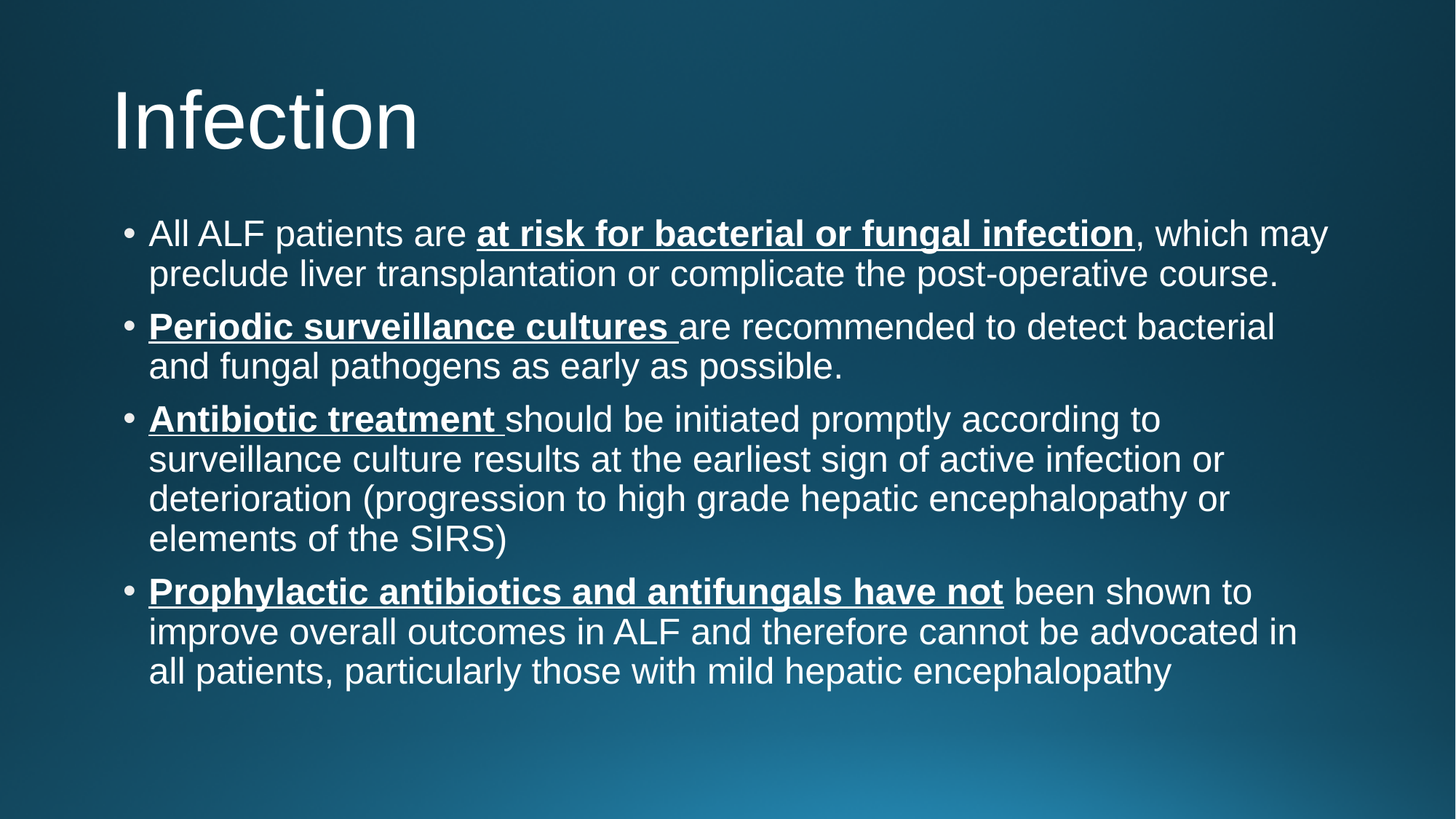

# Infection
All ALF patients are at risk for bacterial or fungal infection, which may preclude liver transplantation or complicate the post-operative course.
Periodic surveillance cultures are recommended to detect bacterial and fungal pathogens as early as possible.
Antibiotic treatment should be initiated promptly according to surveillance culture results at the earliest sign of active infection or deterioration (progression to high grade hepatic encephalopathy or elements of the SIRS)
Prophylactic antibiotics and antifungals have not been shown to improve overall outcomes in ALF and therefore cannot be advocated in all patients, particularly those with mild hepatic encephalopathy